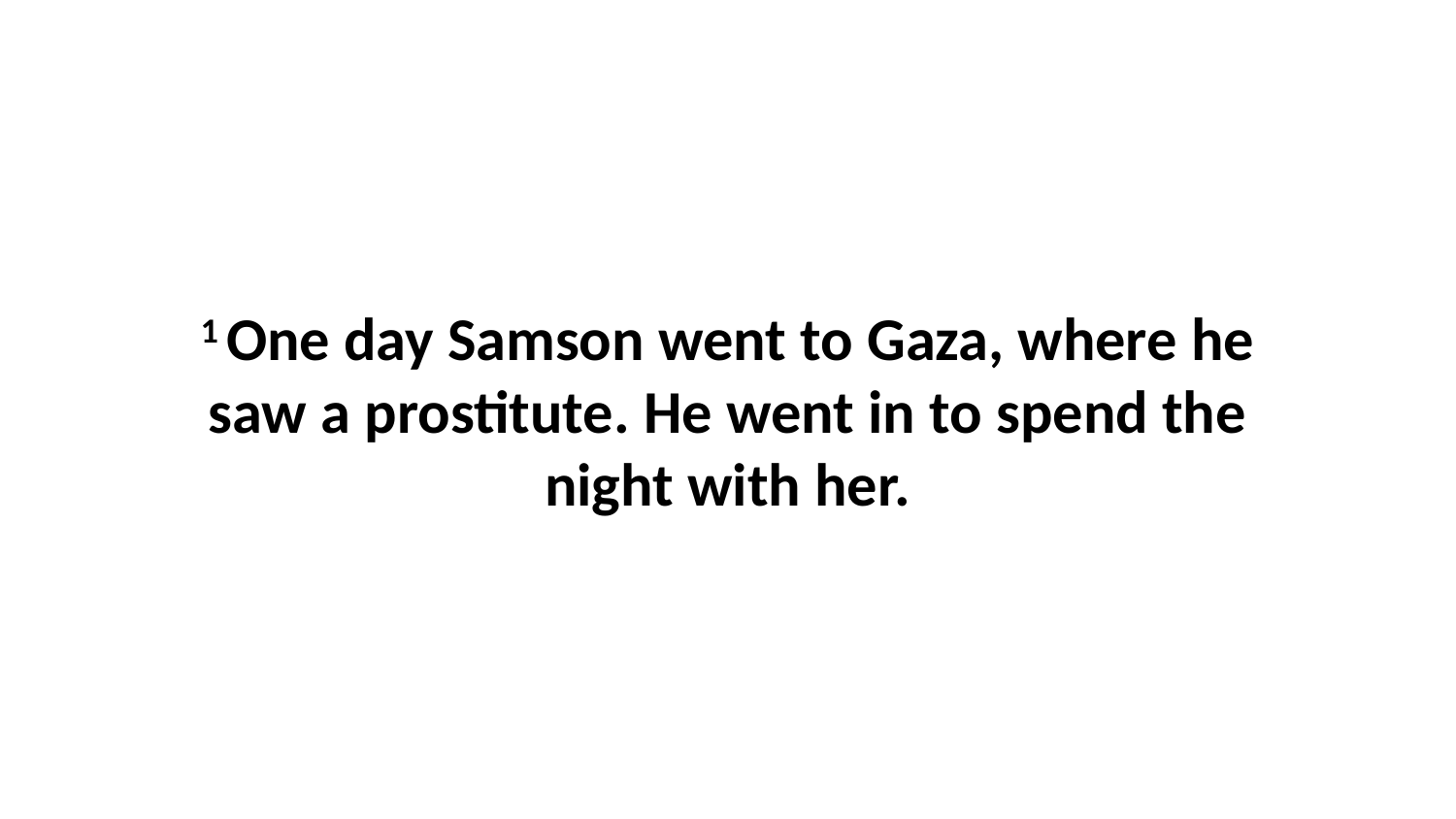

1 One day Samson went to Gaza, where he saw a prostitute. He went in to spend the night with her.